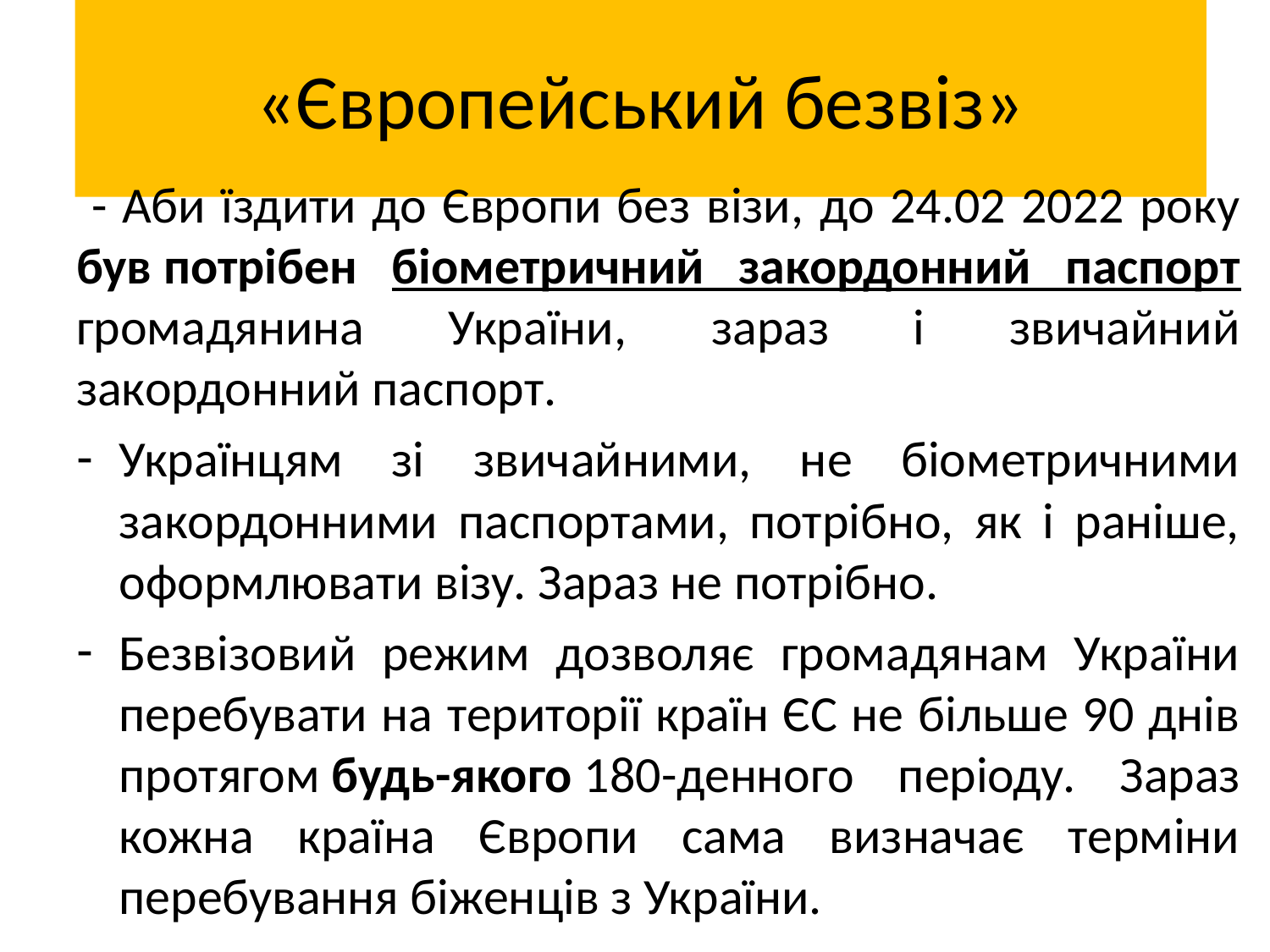

# «Європейський безвіз»
 - Аби їздити до Європи без візи, до 24.02 2022 року був потрібен біометричний закордонний паспорт громадянина України, зараз і звичайний закордонний паспорт.
Українцям зі звичайними, не біометричними закордонними паспортами, потрібно, як і раніше, оформлювати візу. Зараз не потрібно.
Безвізовий режим дозволяє громадянам України перебувати на території країн ЄС не більше 90 днів протягом будь-якого 180-денного періоду. Зараз кожна країна Європи сама визначає терміни перебування біженців з України.